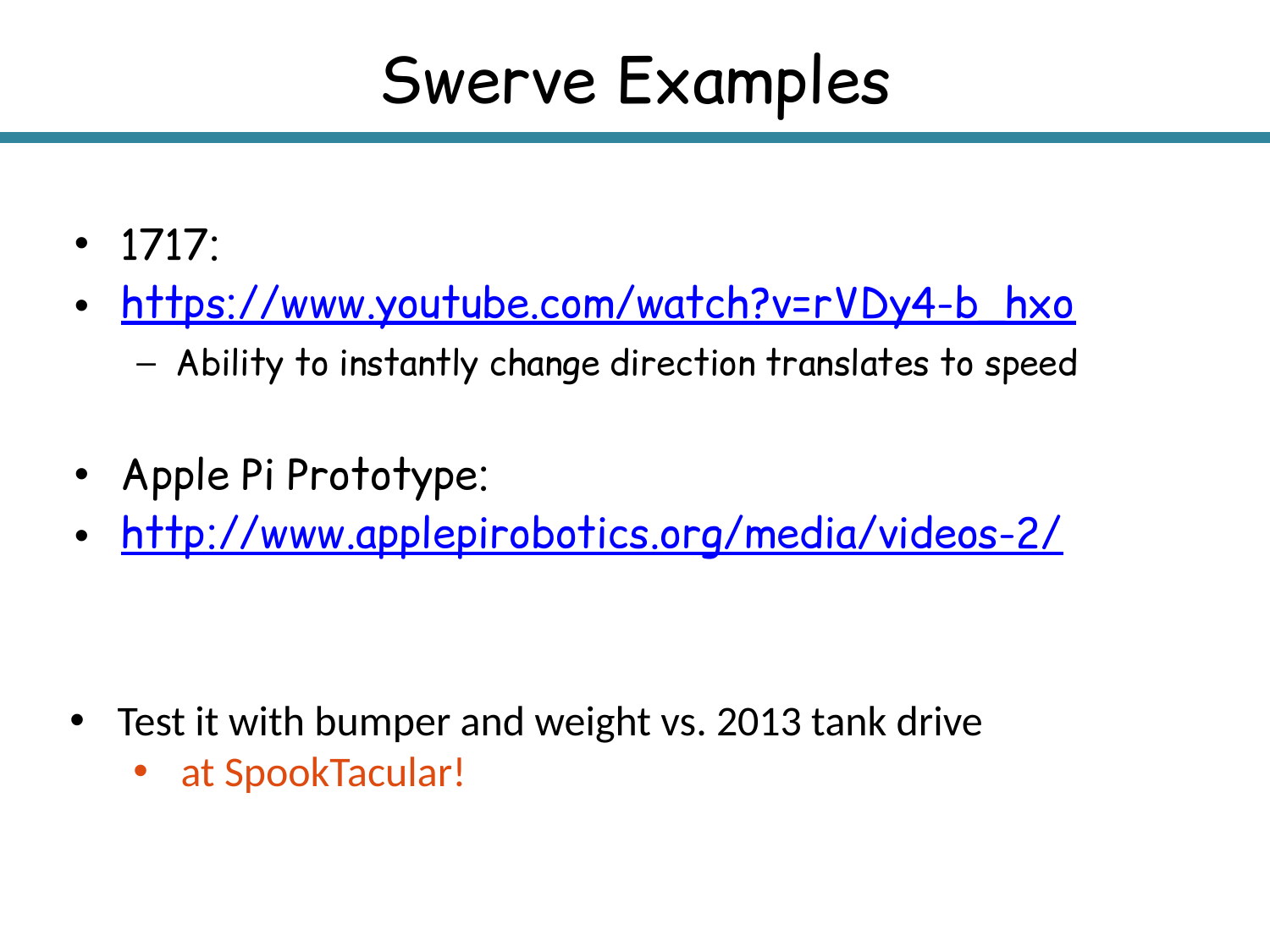

# Swerve Examples
1717:
https://www.youtube.com/watch?v=rVDy4-b_hxo
Ability to instantly change direction translates to speed

Apple Pi Prototype:
http://www.applepirobotics.org/media/videos-2/
Test it with bumper and weight vs. 2013 tank drive
at SpookTacular!